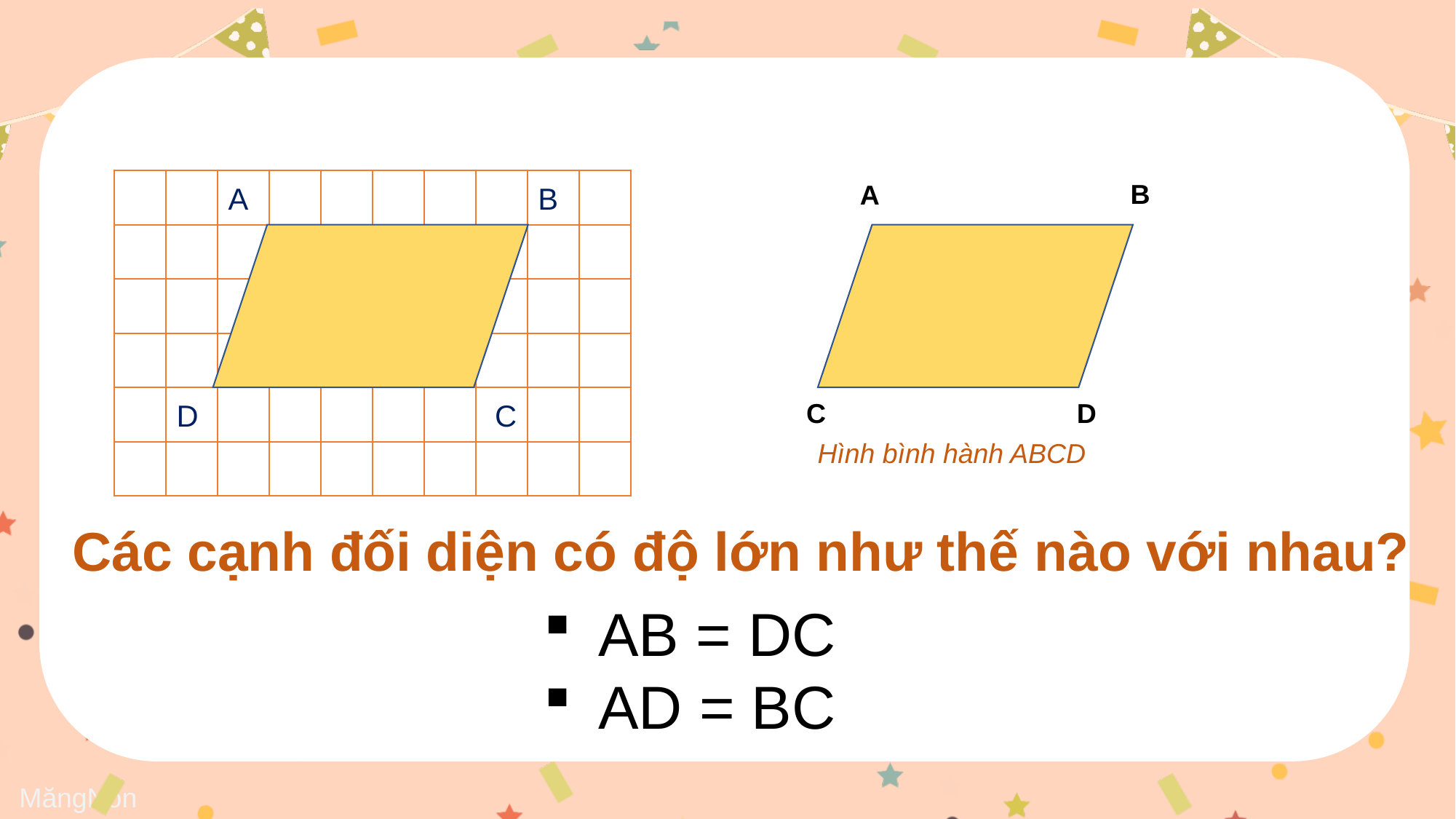

A

B

D

 C

B
A

D
C

Hình bình hành ABCD
Các cạnh đối diện có độ lớn như thế nào với nhau?
AB = DC
AD = BC